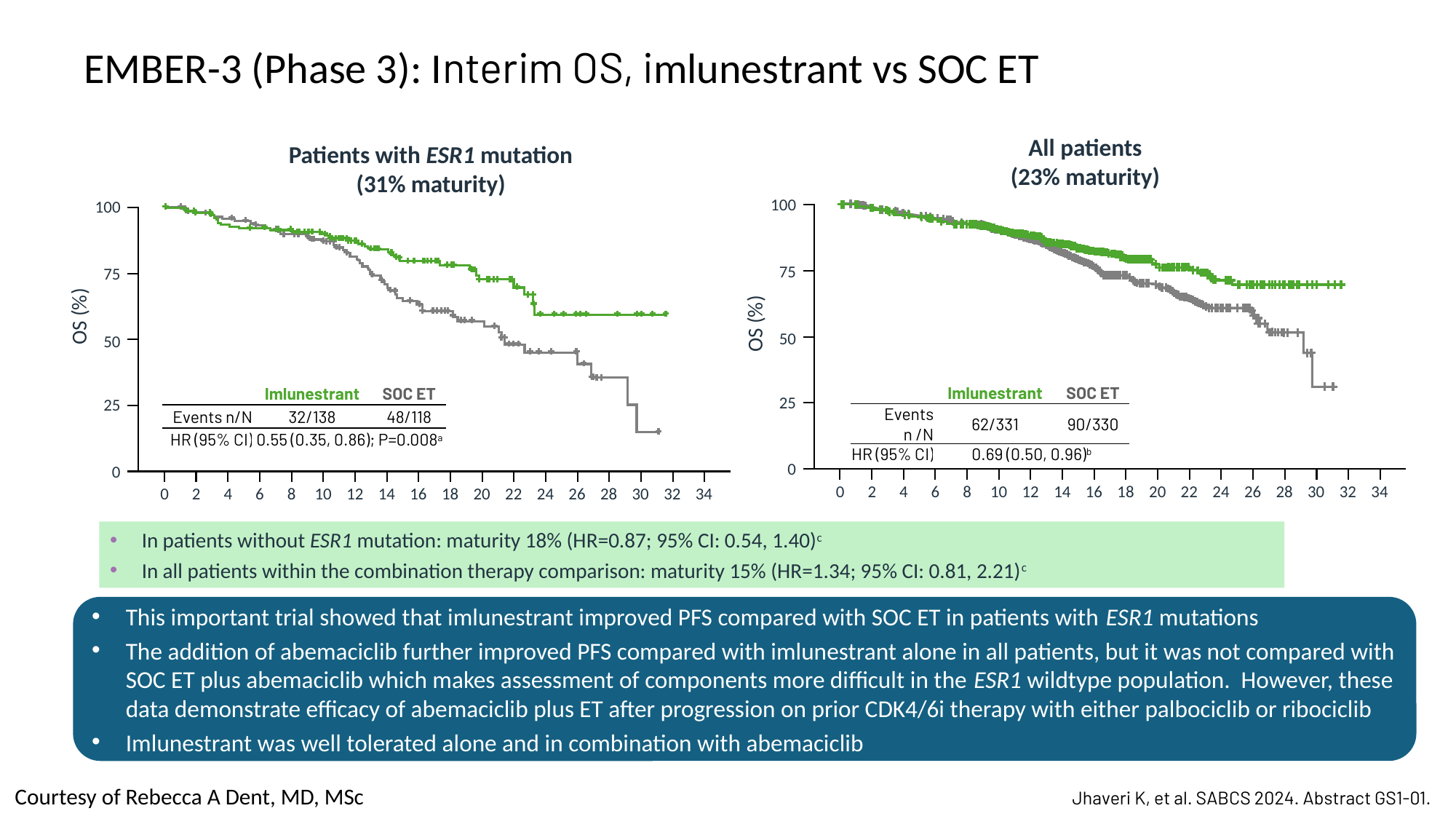

# EMBER-3 (Phase 3): Interim OS, imlunestrant vs SOC ET
All patients
(23% maturity)
Patients with ESR1 mutation
(31% maturity)
100
100

75
75
OS (%)
OS (%)
50
50

|  | Imlunestrant | SOC ET |
| --- | --- | --- |
| Events n/N | 32/138 | 48/118 |
| HR (95% CI) | 0.55 (0.35, 0.86); P=0.008a |  |
|  | Imlunestrant | SOC ET |
| --- | --- | --- |
| Events n /N | 62/331 | 90/330 |
| HR (95% CI) | 0.69 (0.50, 0.96)b |  |
25
25
0
0
0
2
4
6
8
10
12
14
16
18
20
22
24
26
28
30
32
34
0
2
4
6
8
10
12
14
16
18
20
22
24
26
28
30
32
34
In patients without ESR1 mutation: maturity 18% (HR=0.87; 95% CI: 0.54, 1.40)c
In all patients within the combination therapy comparison: maturity 15% (HR=1.34; 95% CI: 0.81, 2.21)c
This important trial showed that imlunestrant improved PFS compared with SOC ET in patients with ESR1 mutations
The addition of abemaciclib further improved PFS compared with imlunestrant alone in all patients, but it was not compared with SOC ET plus abemaciclib which makes assessment of components more difficult in the ESR1 wildtype population.  However, these data demonstrate efficacy of abemaciclib plus ET after progression on prior CDK4/6i therapy with either palbociclib or ribociclib
Imlunestrant was well tolerated alone and in combination with abemaciclib
Jhaveri K, et al. SABCS 2024. Abstract GS1-01.
Courtesy of Rebecca A Dent, MD, MSc